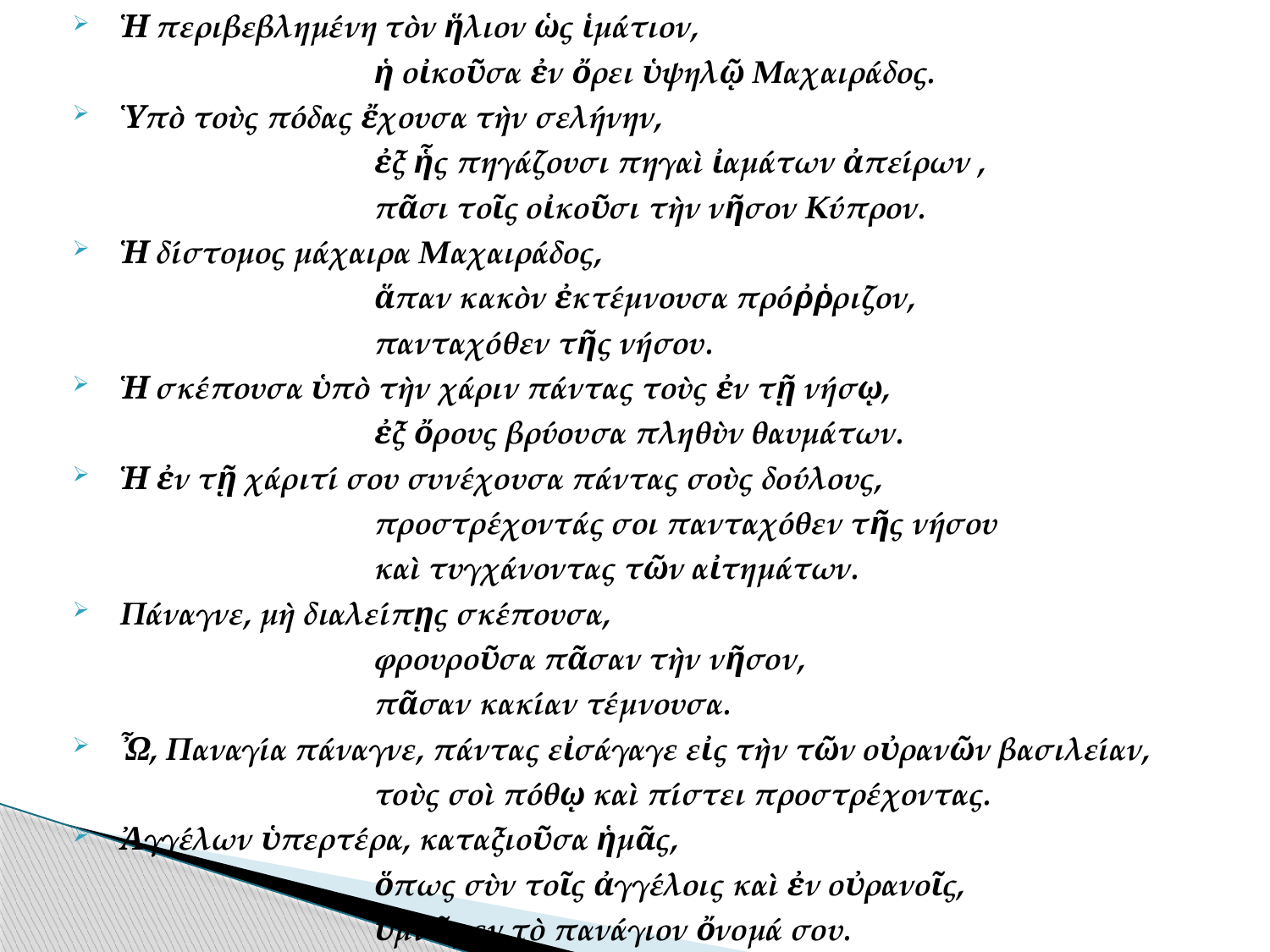

Ἡ περιβεβλημένη τὸν ἥλιον ὡς ἱμάτιον,
			ἡ οἰκοῦσα ἐν ὄρει ὑψηλῷ Μαχαιράδος.
Ὑπὸ τοὺς πόδας ἔχουσα τὴν σελήνην,
			ἐξ ἧς πηγάζουσι πηγαὶ ἰαμάτων ἀπείρων ,
			πᾶσι τοῖς οἰκοῦσι τὴν νῆσον Κύπρον.
Ἡ δίστομος μάχαιρα Μαχαιράδος,
			ἅπαν κακὸν ἐκτέμνουσα πρόῤῥριζον,
			πανταχόθεν τῆς νήσου.
Ἡ σκέπουσα ὑπὸ τὴν χάριν πάντας τοὺς ἐν τῇ νήσῳ,
			ἐξ ὄρους βρύουσα πληθὺν θαυμάτων.
Ἡ ἐν τῇ χάριτί σου συνέχουσα πάντας σοὺς δούλους,
			προστρέχοντάς σοι πανταχόθεν τῆς νήσου
			καὶ τυγχάνοντας τῶν αἰτημάτων.
Πάναγνε, μὴ διαλείπῃς σκέπουσα,
			φρουροῦσα πᾶσαν τὴν νῆσον,
			πᾶσαν κακίαν τέμνουσα.
Ὦ, Παναγία πάναγνε, πάντας εἰσάγαγε εἰς τὴν τῶν οὐρανῶν βασιλείαν,
			τοὺς σοὶ πόθῳ καὶ πίστει προστρέχοντας.
Ἀγγέλων ὑπερτέρα, καταξιοῦσα ἡμᾶς,
			ὅπως σὺν τοῖς ἀγγέλοις καὶ ἐν οὐρανοῖς,
			ὑμνῶμεν τὸ πανάγιον ὄνομά σου.
#